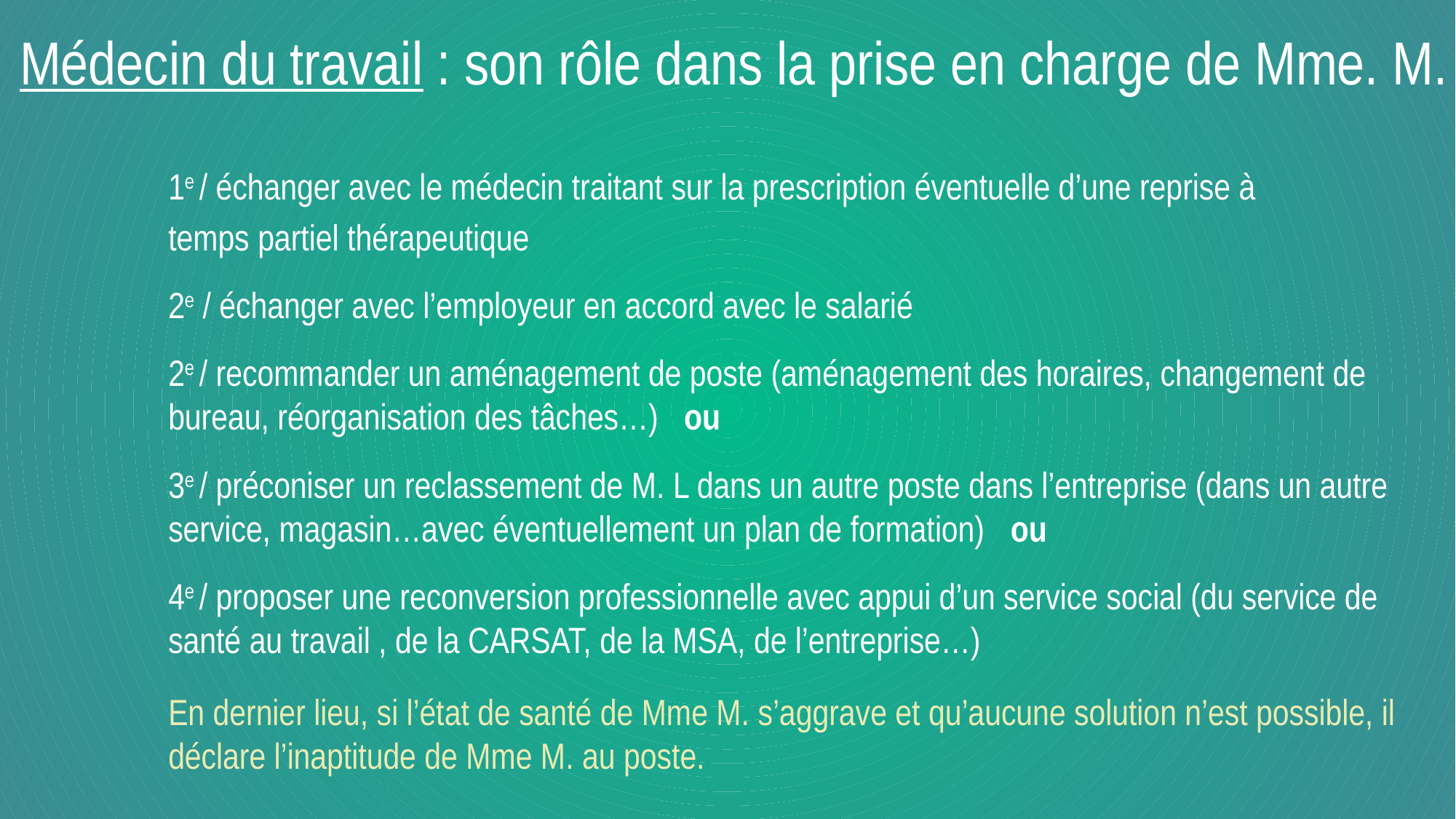

Médecin du travail : son rôle dans la prise en charge de Mme. M.
1e / échanger avec le médecin traitant sur la prescription éventuelle d’une reprise à
temps partiel thérapeutique

2e / échanger avec l’employeur en accord avec le salarié

2e / recommander un aménagement de poste (aménagement des horaires, changement de bureau, réorganisation des tâches…)   ou

3e / préconiser un reclassement de M. L dans un autre poste dans l’entreprise (dans un autre service, magasin…avec éventuellement un plan de formation)   ou

4e / proposer une reconversion professionnelle avec appui d’un service social (du service de santé au travail , de la CARSAT, de la MSA, de l’entreprise…)

En dernier lieu, si l’état de santé de Mme M. s’aggrave et qu’aucune solution n’est possible, il déclare l’inaptitude de Mme M. au poste.